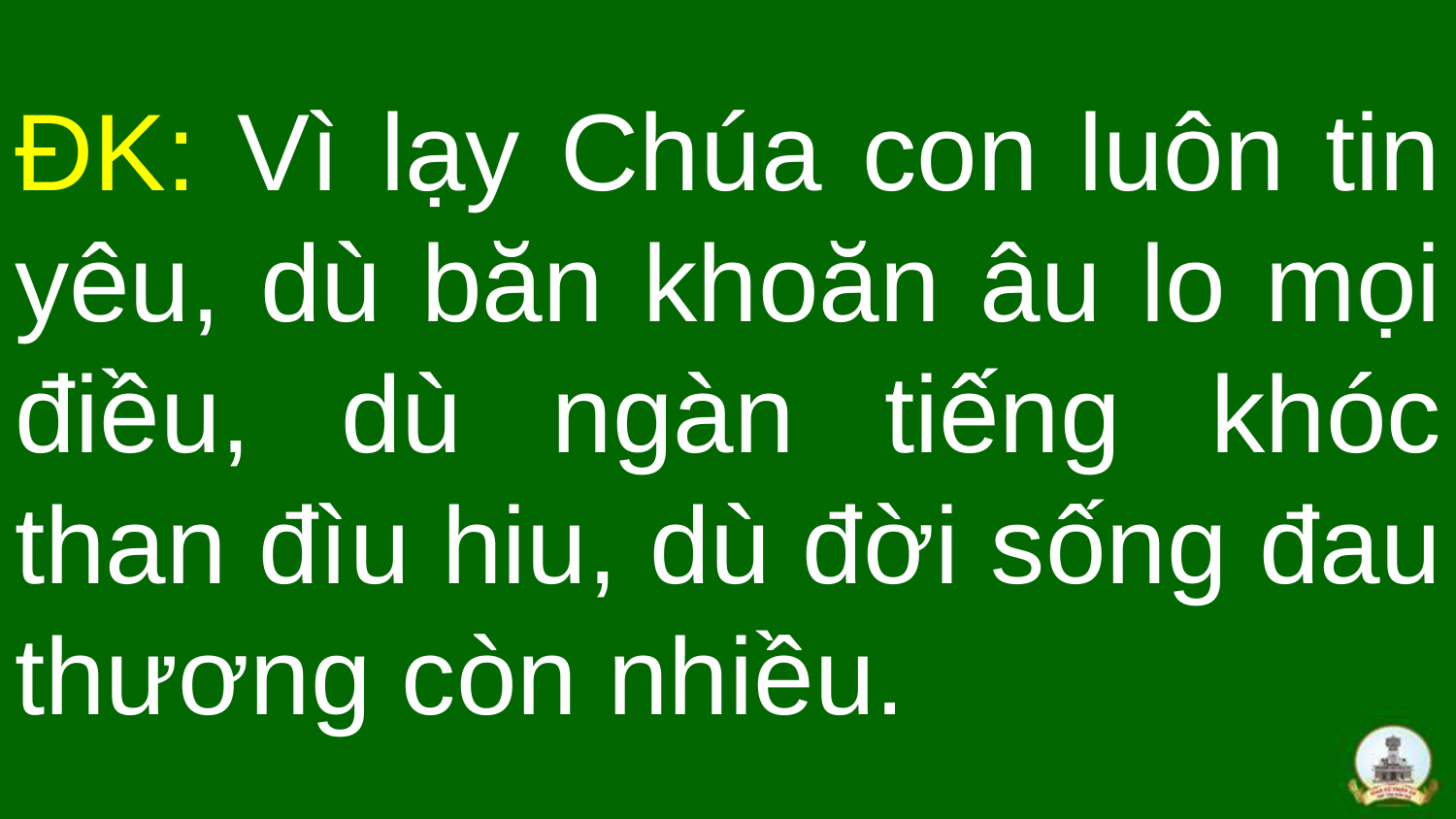

# ĐK: Vì lạy Chúa con luôn tin yêu, dù băn khoăn âu lo mọi điều, dù ngàn tiếng khóc than đìu hiu, dù đời sống đau thương còn nhiều.